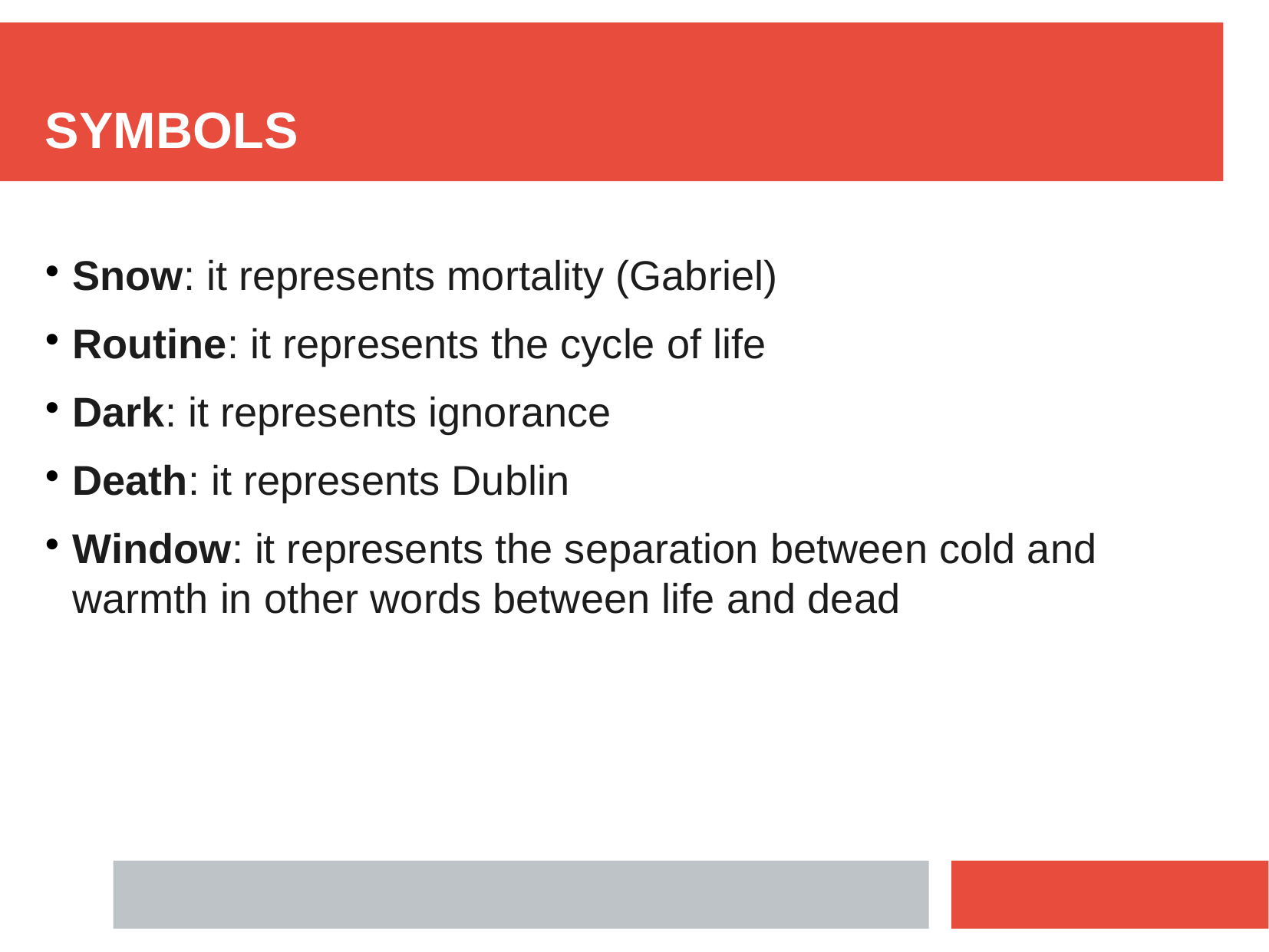

SYMBOLS
Snow: it represents mortality (Gabriel)
Routine: it represents the cycle of life
Dark: it represents ignorance
Death: it represents Dublin
Window: it represents the separation between cold and warmth in other words between life and dead